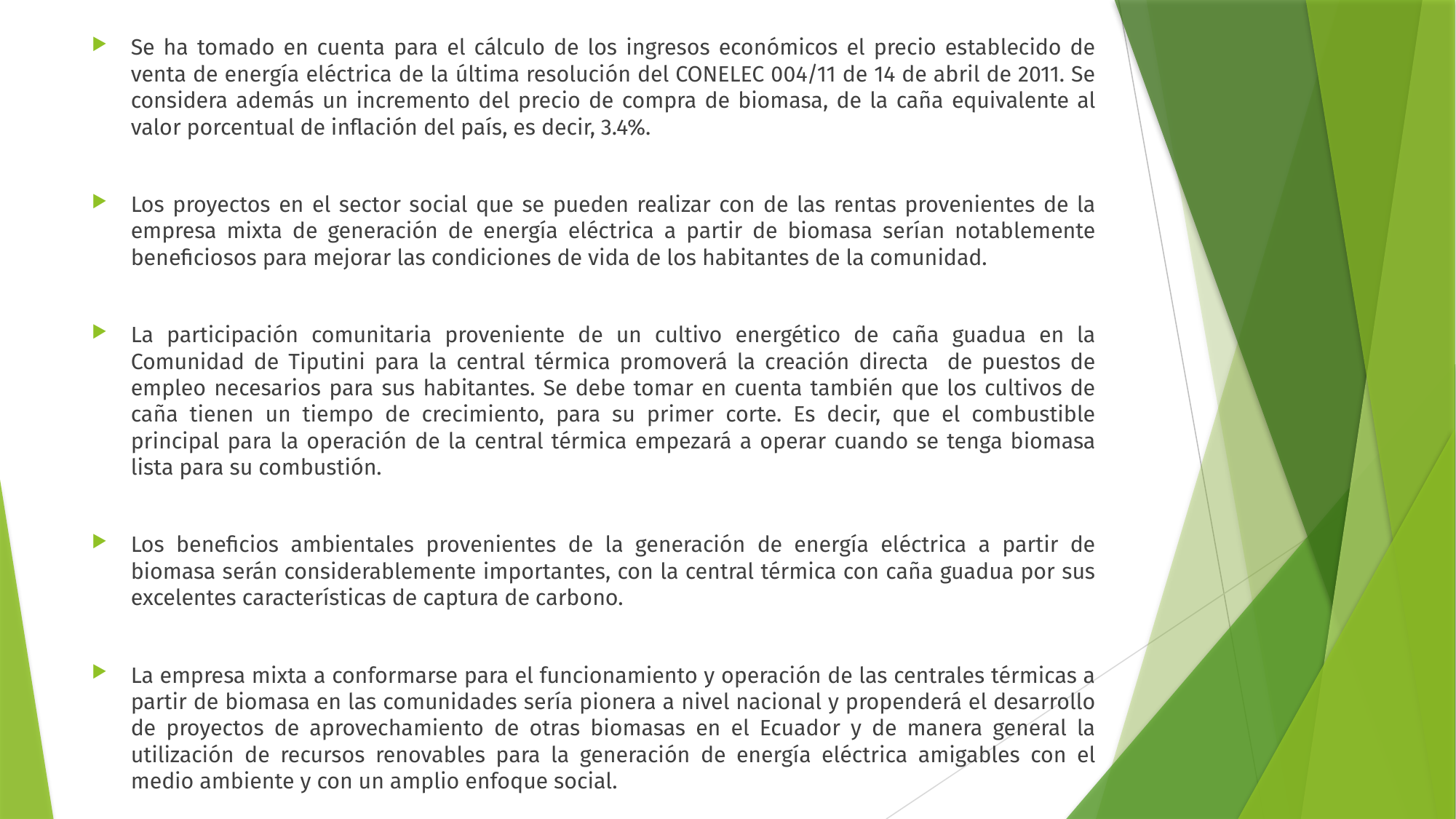

Se ha tomado en cuenta para el cálculo de los ingresos económicos el precio establecido de venta de energía eléctrica de la última resolución del CONELEC 004/11 de 14 de abril de 2011. Se considera además un incremento del precio de compra de biomasa, de la caña equivalente al valor porcentual de inflación del país, es decir, 3.4%.

Los proyectos en el sector social que se pueden realizar con de las rentas provenientes de la empresa mixta de generación de energía eléctrica a partir de biomasa serían notablemente beneficiosos para mejorar las condiciones de vida de los habitantes de la comunidad.

La participación comunitaria proveniente de un cultivo energético de caña guadua en la Comunidad de Tiputini para la central térmica promoverá la creación directa  de puestos de empleo necesarios para sus habitantes. Se debe tomar en cuenta también que los cultivos de caña tienen un tiempo de crecimiento, para su primer corte. Es decir, que el combustible principal para la operación de la central térmica empezará a operar cuando se tenga biomasa lista para su combustión.

Los beneficios ambientales provenientes de la generación de energía eléctrica a partir de biomasa serán considerablemente importantes, con la central térmica con caña guadua por sus excelentes características de captura de carbono.

La empresa mixta a conformarse para el funcionamiento y operación de las centrales térmicas a partir de biomasa en las comunidades sería pionera a nivel nacional y propenderá el desarrollo de proyectos de aprovechamiento de otras biomasas en el Ecuador y de manera general la utilización de recursos renovables para la generación de energía eléctrica amigables con el medio ambiente y con un amplio enfoque social.